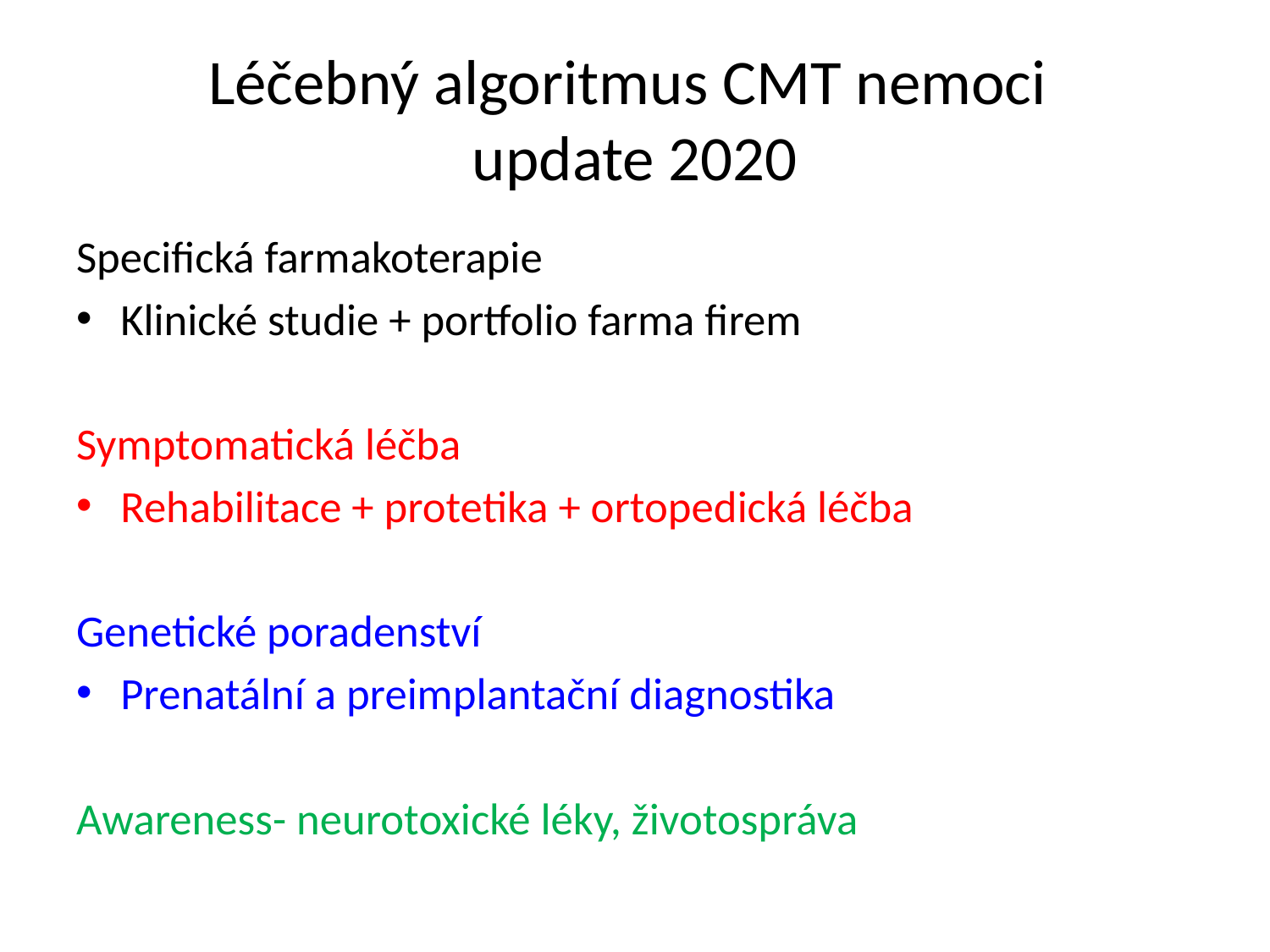

# Léčebný algoritmus CMT nemoci update 2020
Specifická farmakoterapie
Klinické studie + portfolio farma firem

Symptomatická léčba
Rehabilitace + protetika + ortopedická léčba

Genetické poradenství
Prenatální a preimplantační diagnostika

Awareness- neurotoxické léky, životospráva